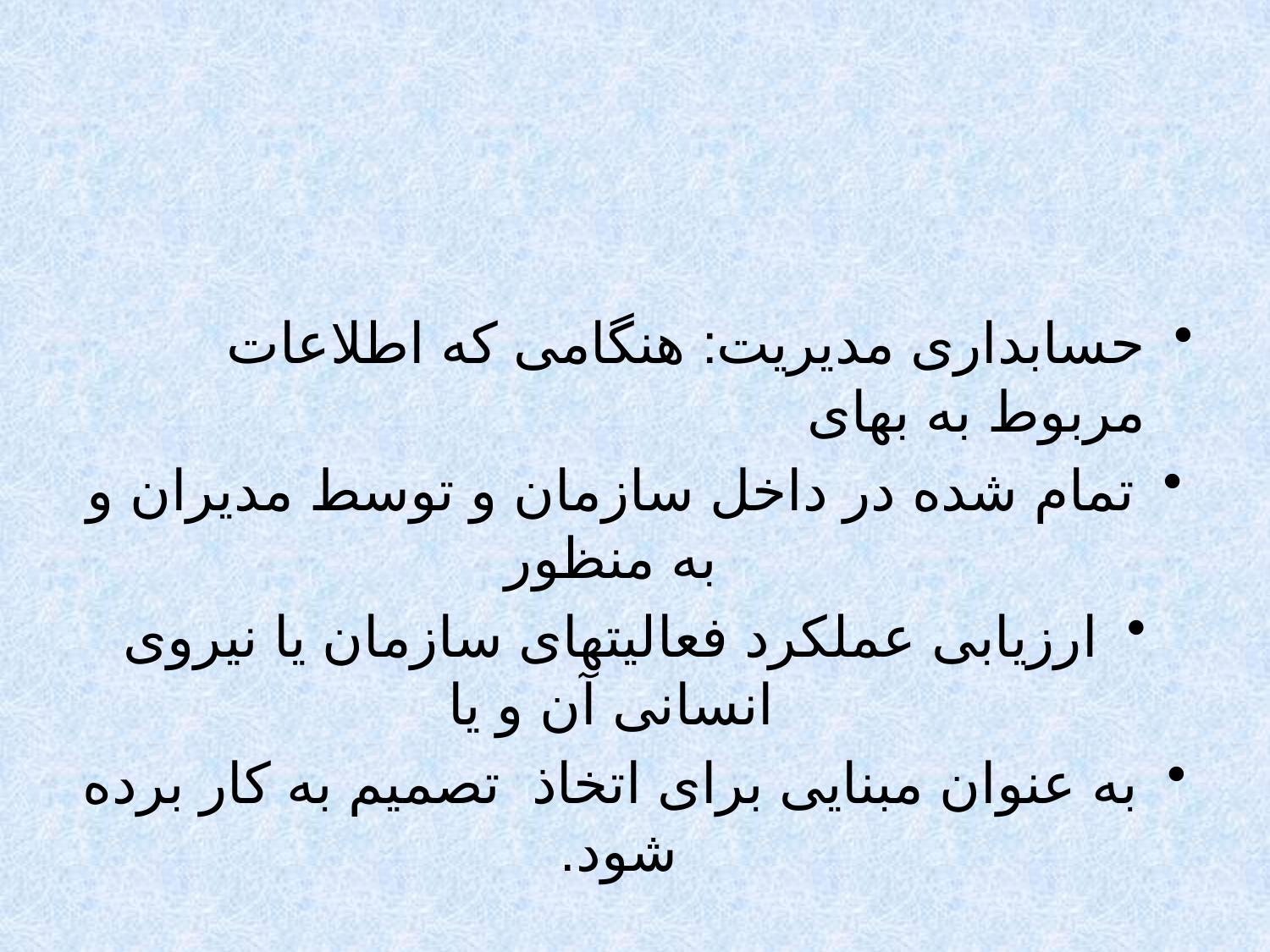

#

حسابداری مدیریت: هنگامی که اطلاعات مربوط به بهای
تمام شده در داخل سازمان و توسط مدیران و به منظور
ارزیابی عملکرد فعالیتهای سازمان یا نیروی انسانی آن و یا
به عنوان مبنایی برای اتخاذ  تصمیم به کار برده شود.